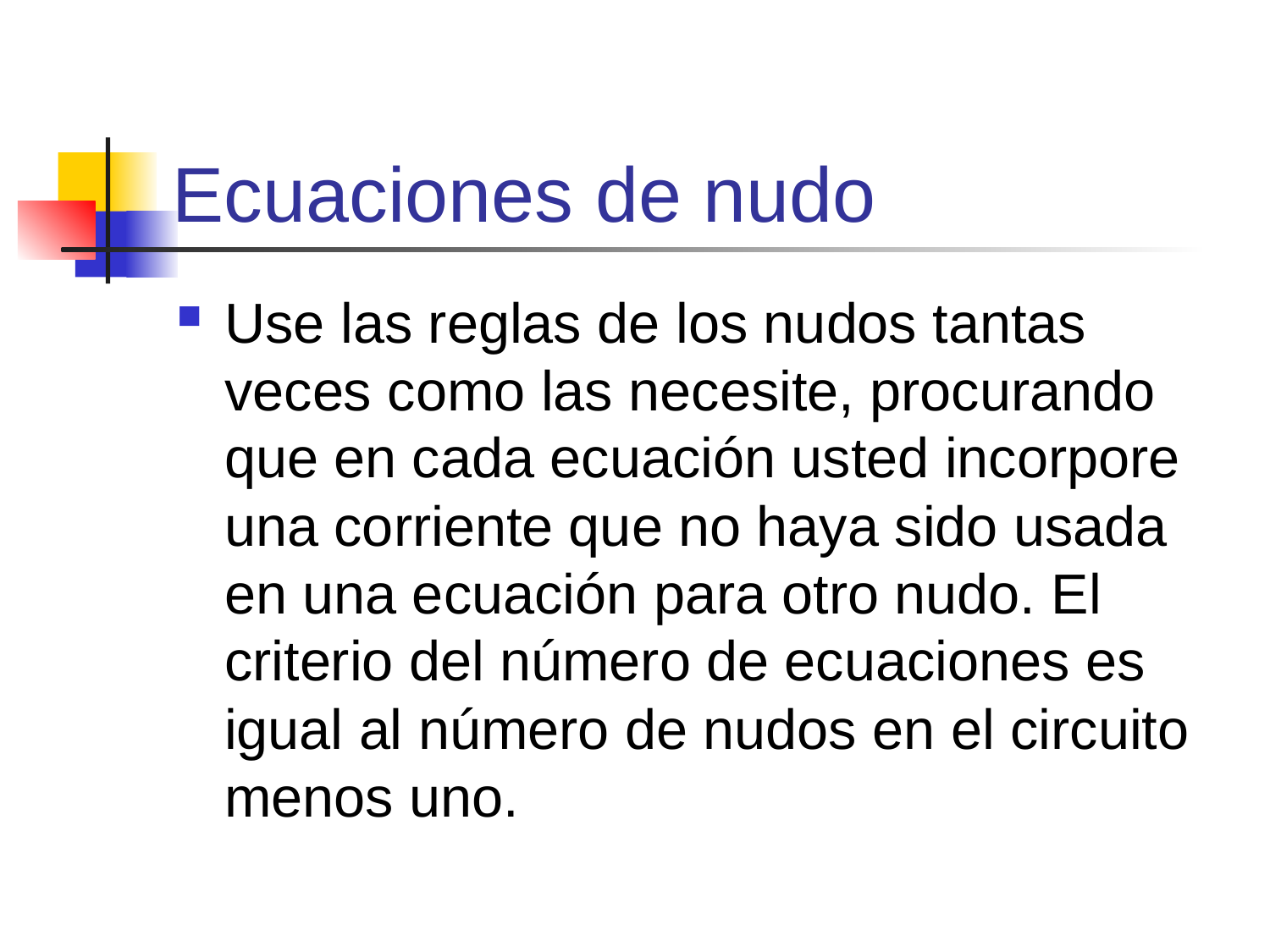

# Ecuaciones de nudo
Use las reglas de los nudos tantas veces como las necesite, procurando que en cada ecuación usted incorpore una corriente que no haya sido usada en una ecuación para otro nudo. El criterio del número de ecuaciones es igual al número de nudos en el circuito menos uno.